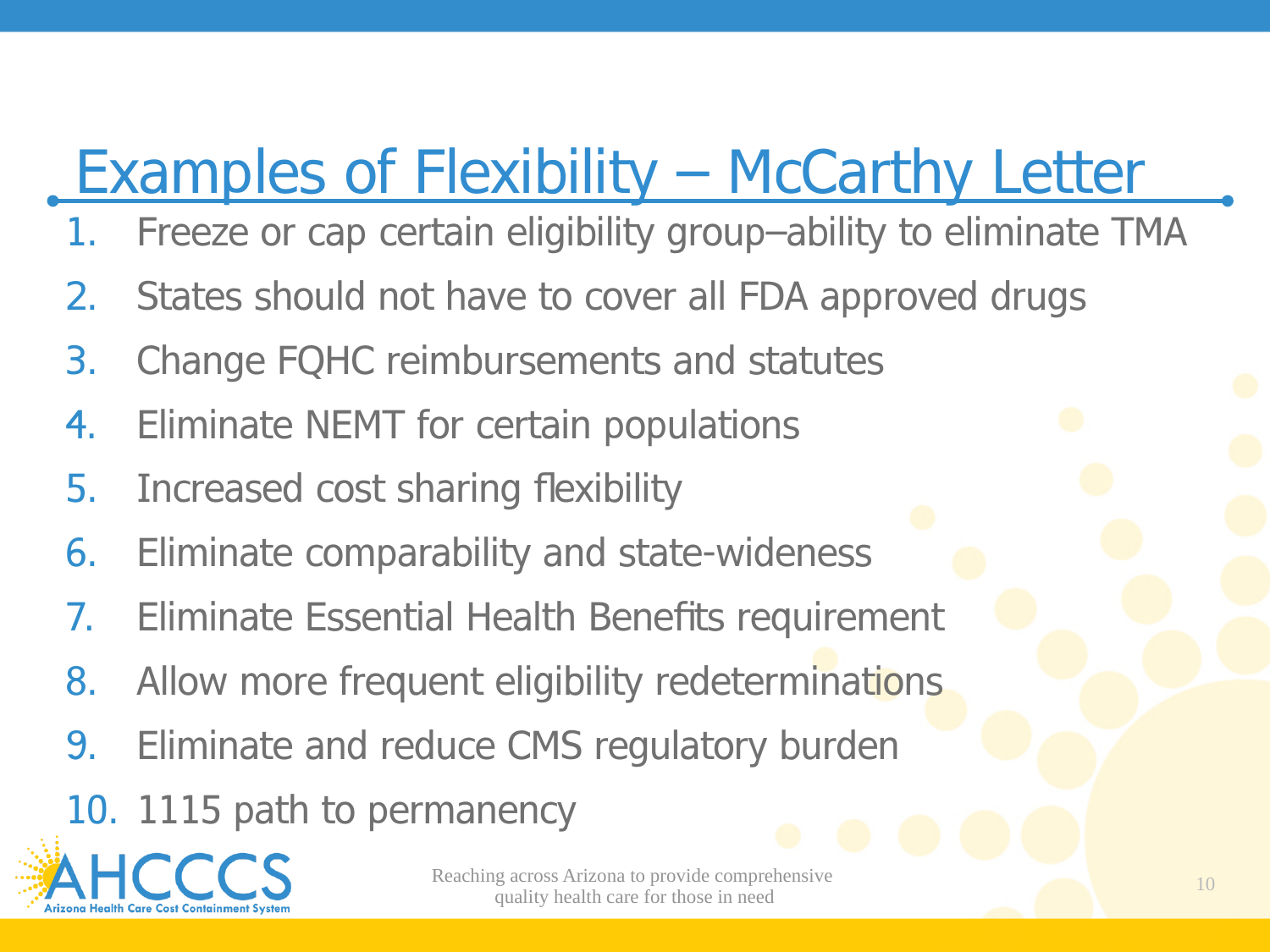

# Examples of Flexibility – McCarthy Letter
Freeze or cap certain eligibility group–ability to eliminate TMA
States should not have to cover all FDA approved drugs
Change FQHC reimbursements and statutes
Eliminate NEMT for certain populations
Increased cost sharing flexibility
Eliminate comparability and state-wideness
Eliminate Essential Health Benefits requirement
Allow more frequent eligibility redeterminations
Eliminate and reduce CMS regulatory burden
1115 path to permanency

Reaching across Arizona to provide comprehensive
quality health care for those in need
10